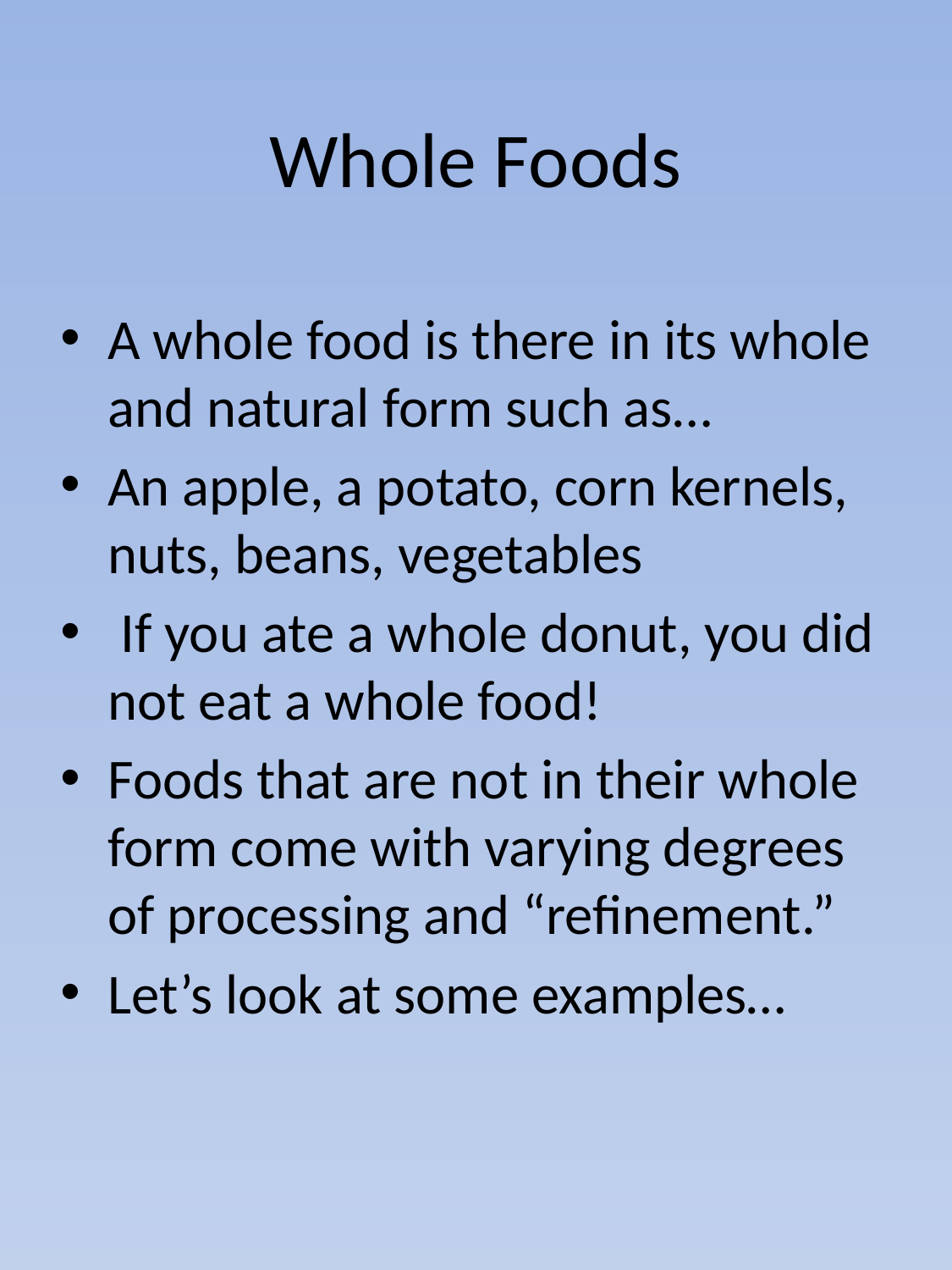

# Whole Foods
A whole food is there in its whole and natural form such as…
An apple, a potato, corn kernels, nuts, beans, vegetables
 If you ate a whole donut, you did not eat a whole food!
Foods that are not in their whole form come with varying degrees of processing and “refinement.”
Let’s look at some examples…